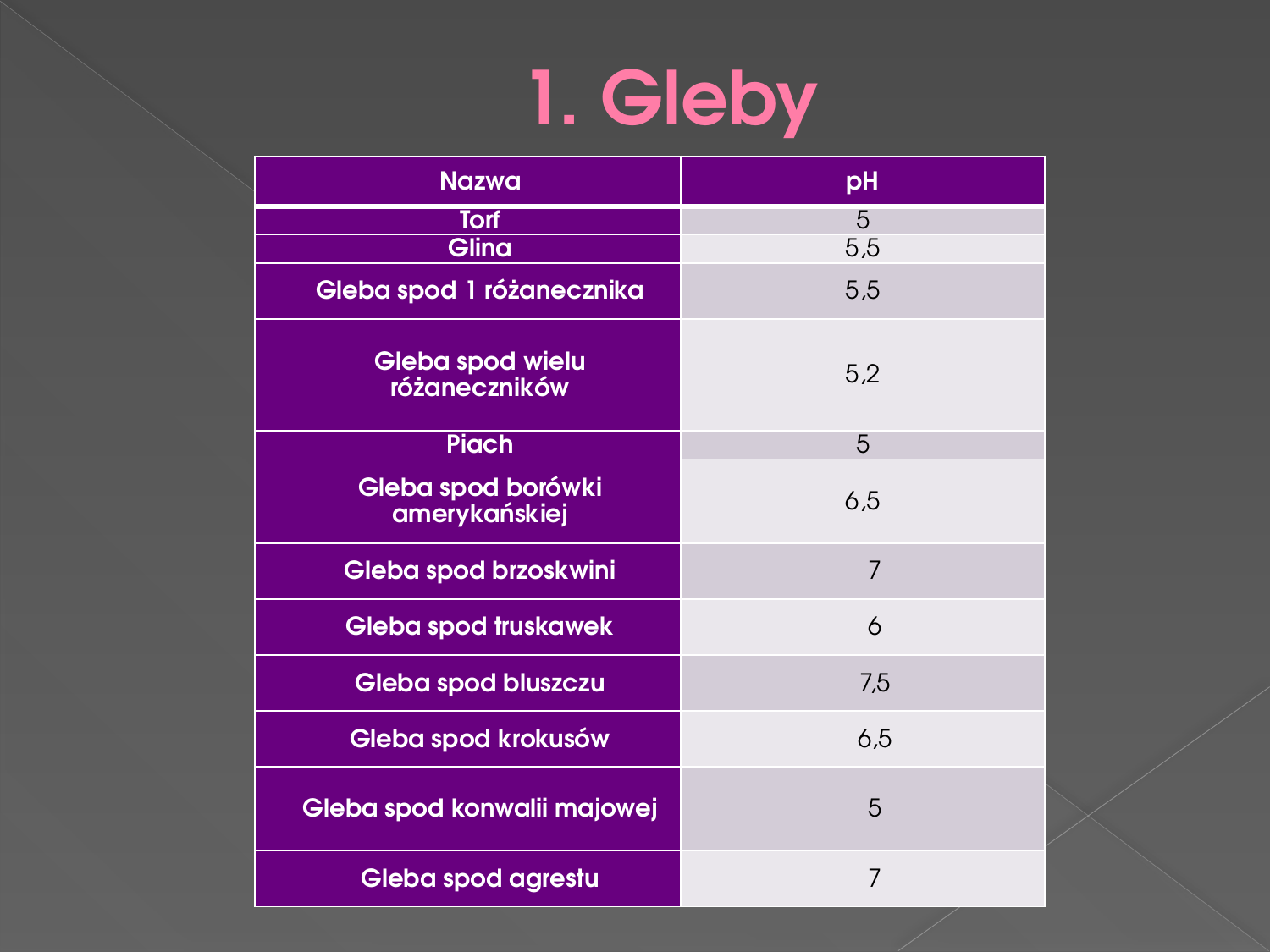

# 1. Gleby
| Nazwa | pH |
| --- | --- |
| Torf | 5 |
| Glina | 5,5 |
| Gleba spod 1 różanecznika | 5,5 |
| Gleba spod wielu różaneczników | 5,2 |
| Piach | 5 |
| Gleba spod borówki amerykańskiej | 6,5 |
| Gleba spod brzoskwini | 7 |
| Gleba spod truskawek | 6 |
| Gleba spod bluszczu | 7,5 |
| Gleba spod krokusów | 6,5 |
| Gleba spod konwalii majowej | 5 |
| Gleba spod agrestu | 7 |